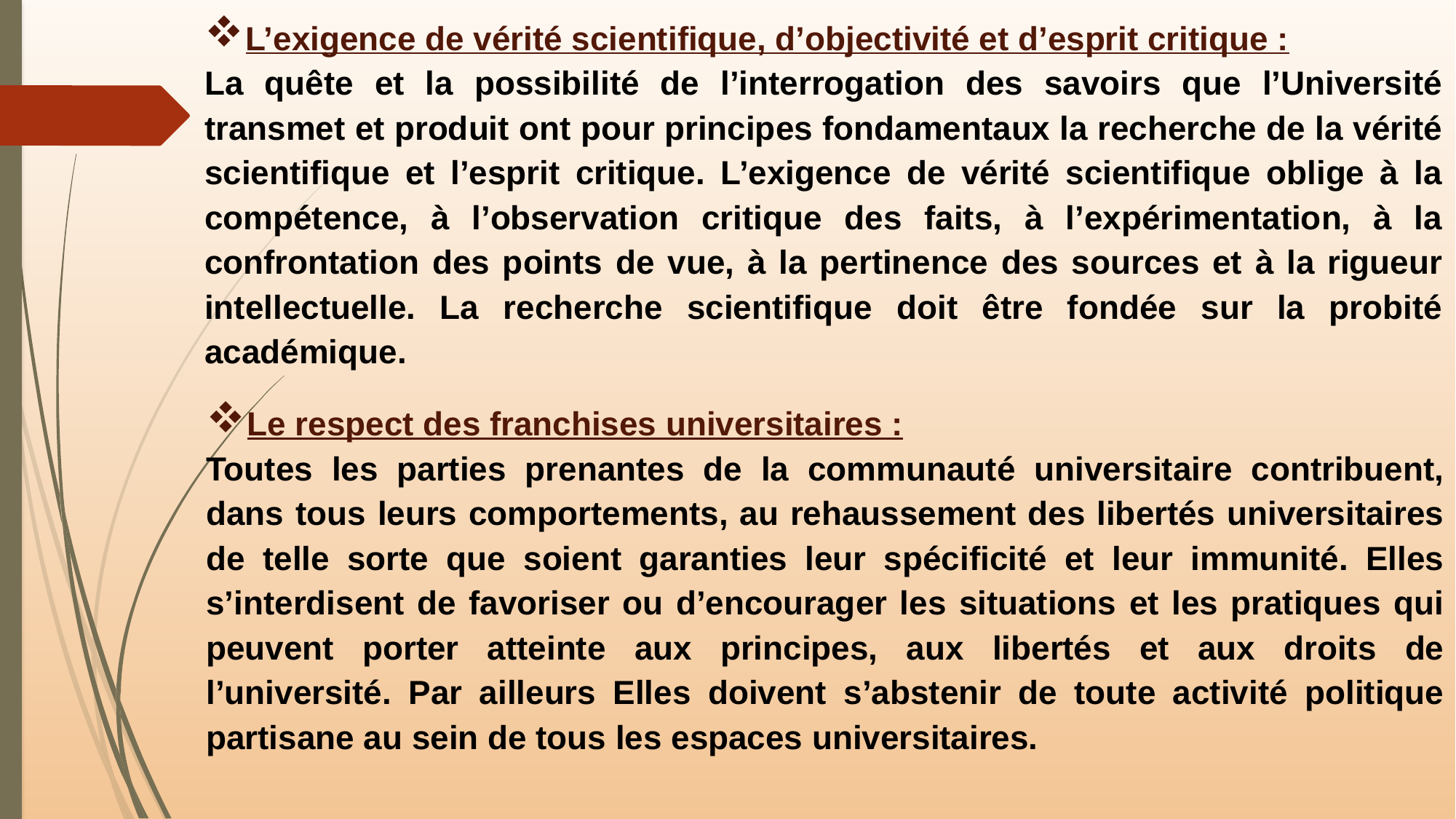

L’exigence de vérité scientifique, d’objectivité et d’esprit critique :
La quête et la possibilité de l’interrogation des savoirs que l’Université transmet et produit ont pour principes fondamentaux la recherche de la vérité scientifique et l’esprit critique. L’exigence de vérité scientifique oblige à la compétence, à l’observation critique des faits, à l’expérimentation, à la confrontation des points de vue, à la pertinence des sources et à la rigueur intellectuelle. La recherche scientifique doit être fondée sur la probité académique.

Le respect des franchises universitaires :
Toutes les parties prenantes de la communauté universitaire contribuent, dans tous leurs comportements, au rehaussement des libertés universitaires de telle sorte que soient garanties leur spécificité et leur immunité. Elles s’interdisent de favoriser ou d’encourager les situations et les pratiques qui peuvent porter atteinte aux principes, aux libertés et aux droits de l’université. Par ailleurs Elles doivent s’abstenir de toute activité politique partisane au sein de tous les espaces universitaires.